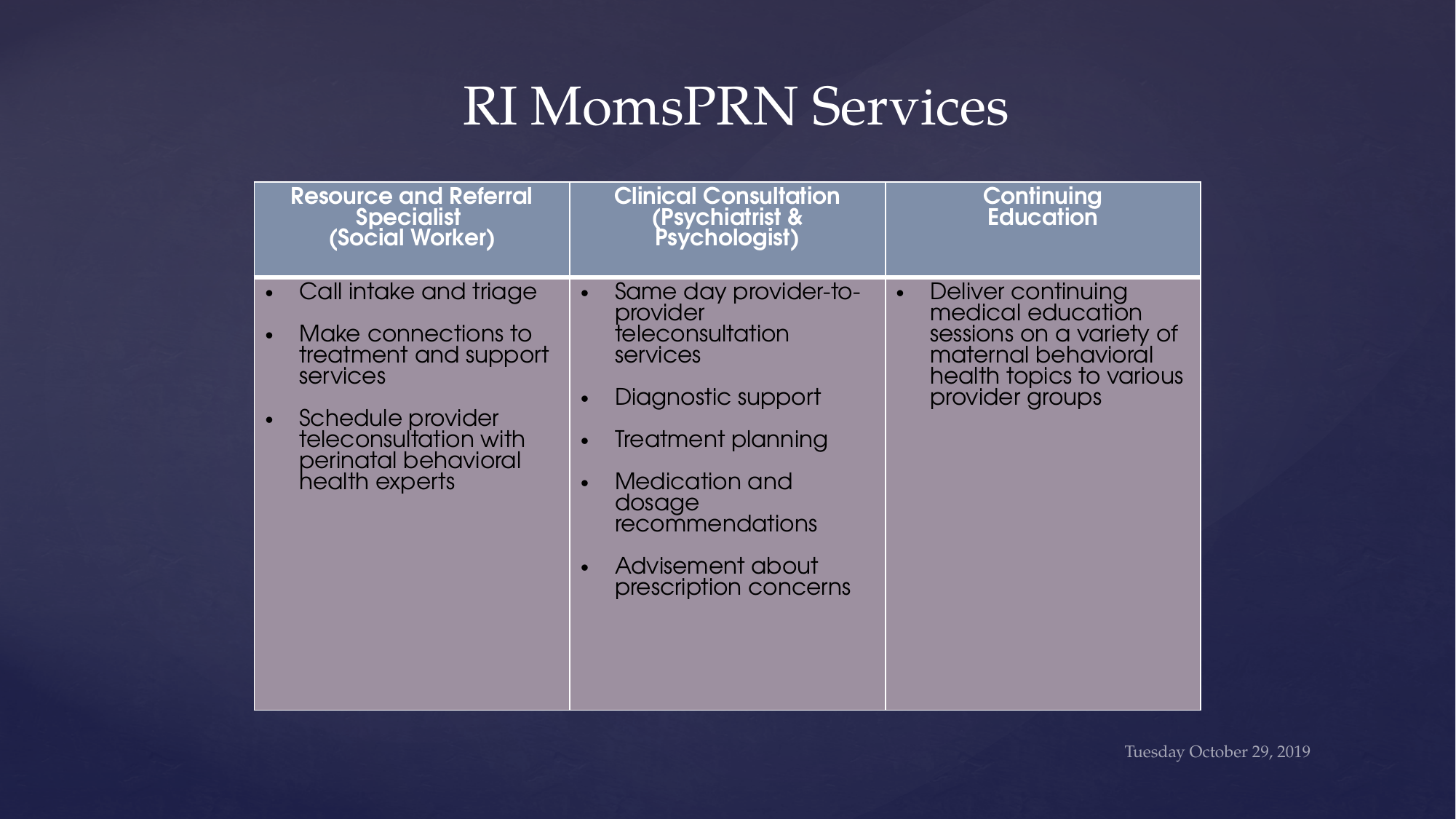

# RI MomsPRN Services

| Resource and Referral Specialist (Social Worker) | Clinical Consultation (Psychiatrist & Psychologist) | Continuing Education |
| --- | --- | --- |
| Call intake and triage Make connections to treatment and support services Schedule provider teleconsultation with perinatal behavioral health experts | Same day provider-to-provider teleconsultation services Diagnostic support Treatment planning Medication and dosage recommendations Advisement about prescription concerns | Deliver continuing medical education sessions on a variety of maternal behavioral health topics to various provider groups |
Tuesday October 29, 2019